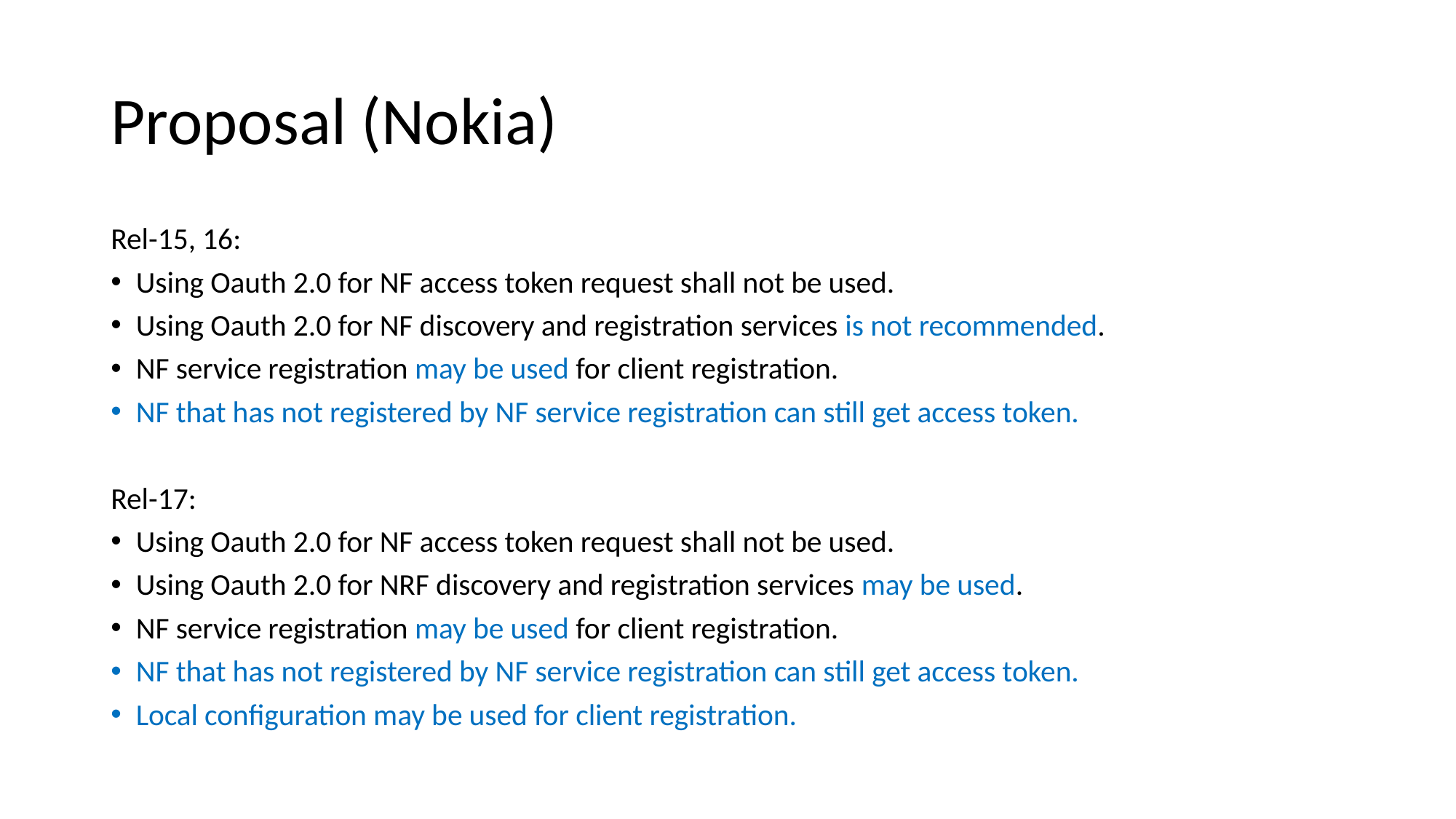

# Proposal (Nokia)
Rel-15, 16:
Using Oauth 2.0 for NF access token request shall not be used.
Using Oauth 2.0 for NF discovery and registration services is not recommended.
NF service registration may be used for client registration.
NF that has not registered by NF service registration can still get access token.

Rel-17:
Using Oauth 2.0 for NF access token request shall not be used.
Using Oauth 2.0 for NRF discovery and registration services may be used.
NF service registration may be used for client registration.
NF that has not registered by NF service registration can still get access token.
Local configuration may be used for client registration.